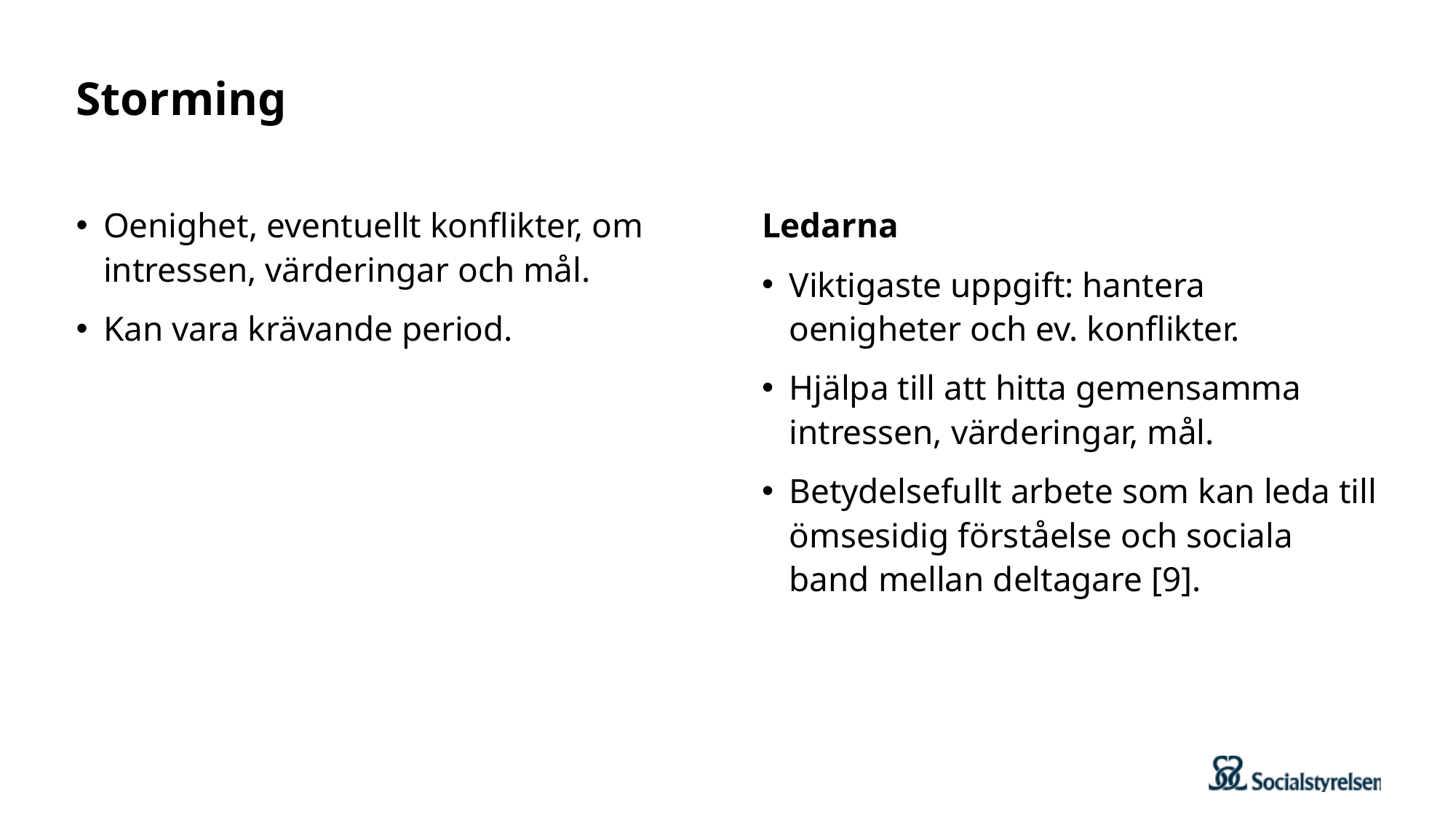

# Storming
Ledarna
Viktigaste uppgift: hantera oenigheter och ev. konflikter.
Hjälpa till att hitta gemensamma intressen, värderingar, mål.
Betydelsefullt arbete som kan leda till ömsesidig förståelse och sociala band mellan deltagare [9].
Oenighet, eventuellt konflikter, om intressen, värderingar och mål.
Kan vara krävande period.